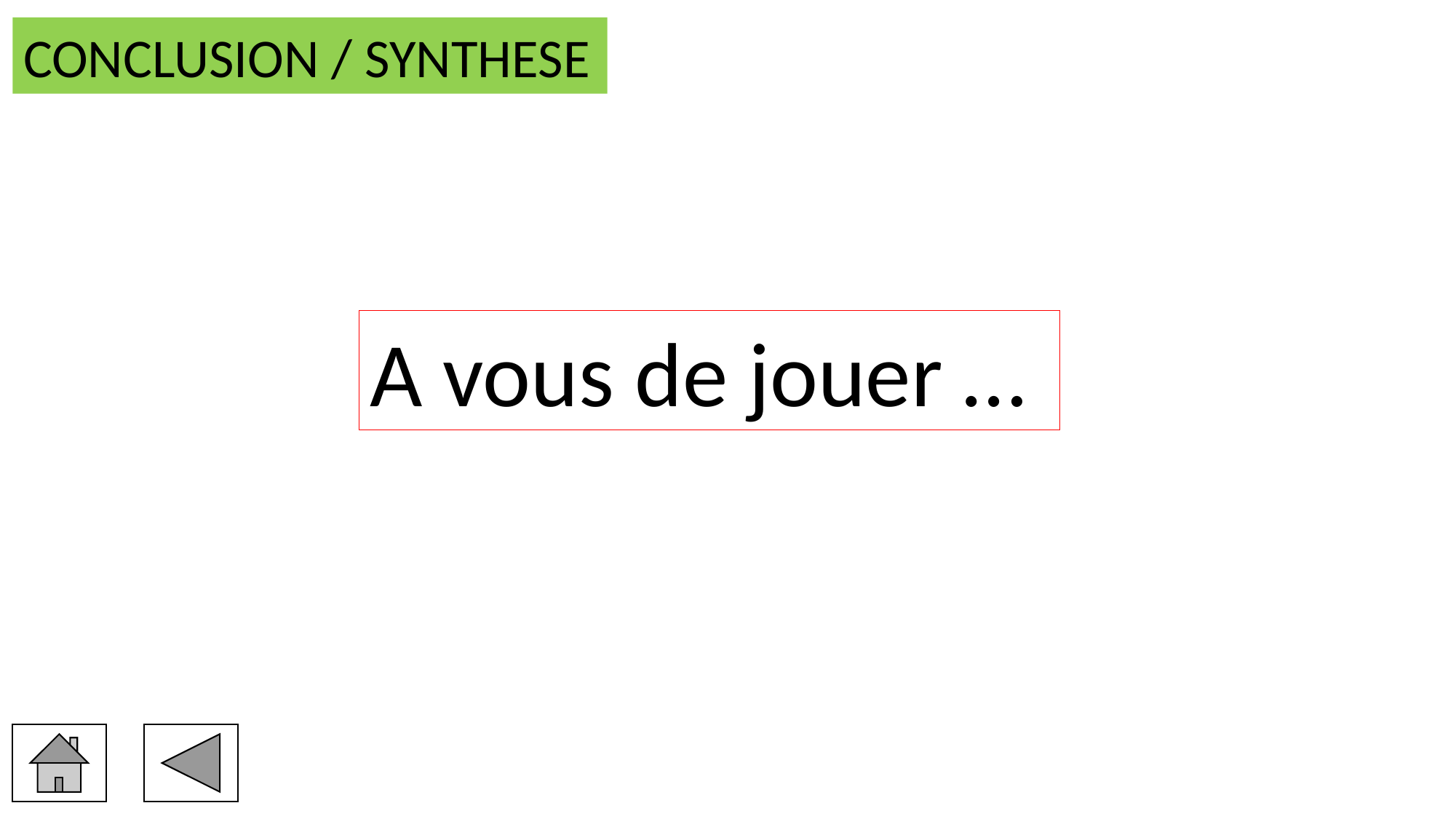

CONCLUSION / SYNTHESE
A vous de jouer …